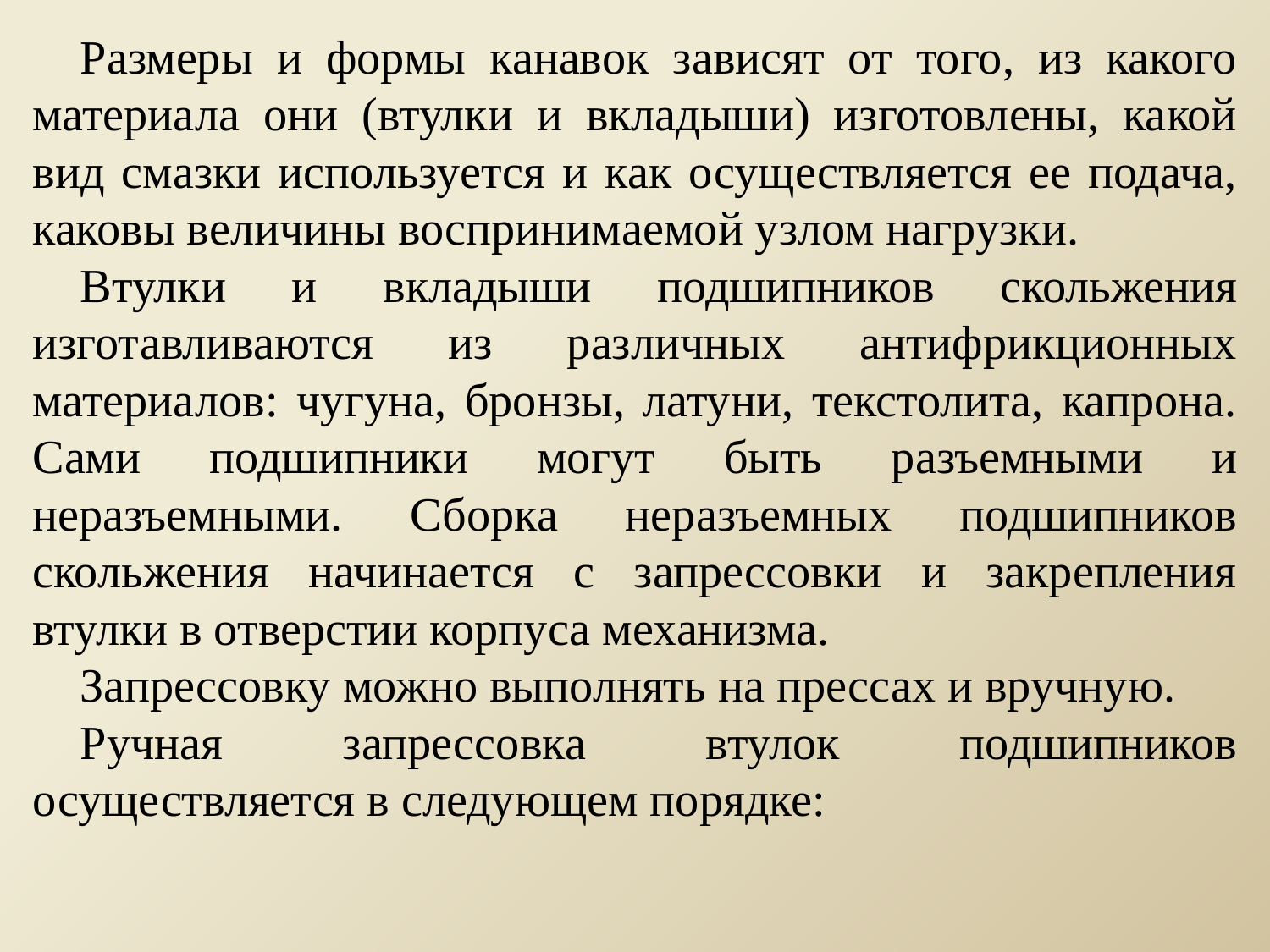

Размеры и формы канавок зависят от того, из какого материала они (втулки и вкладыши) изготовлены, какой вид смазки используется и как осуществляется ее подача, каковы величины воспринимаемой узлом нагрузки.
Втулки и вкладыши подшипников скольжения изготавливаются из различных антифрикционных материалов: чугуна, бронзы, латуни, текстолита, капрона. Сами подшипники могут быть разъемными и неразъемными. Сборка неразъемных подшипников скольжения начинается с запрессовки и закрепления втулки в отверстии корпуса механизма.
Запрессовку можно выполнять на прессах и вручную.
Ручная запрессовка втулок подшипников осуществляется в следующем порядке: